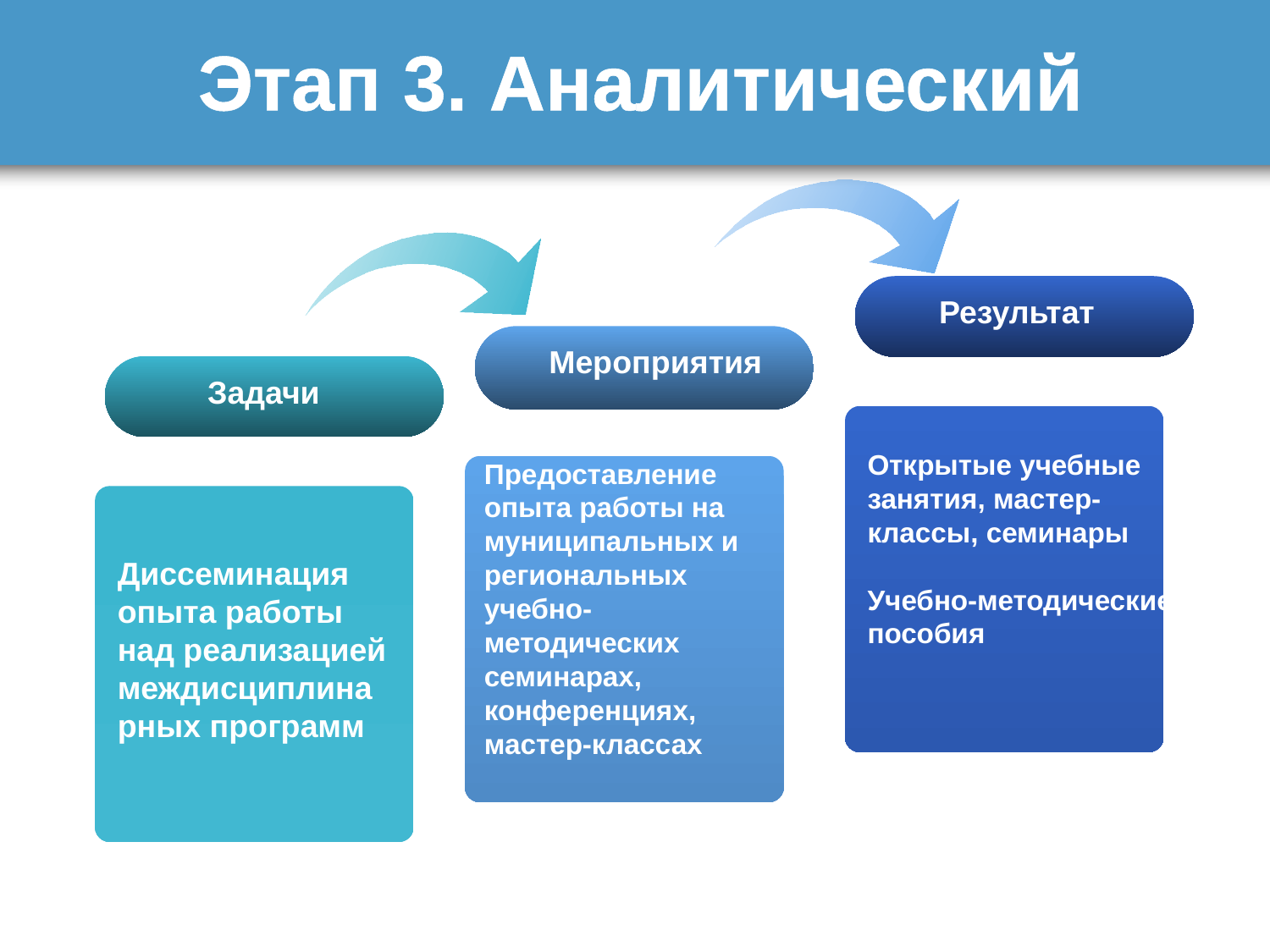

# Этап 3. Аналитический

Результат

Мероприятия

Задачи

Открытые учебные занятия, мастер-классы, семинары

Учебно-методические пособия
Предоставление опыта работы на муниципальных и региональных учебно-методических семинарах, конференциях, мастер-классах

Диссеминация опыта работы над реализацией междисциплинарных программ